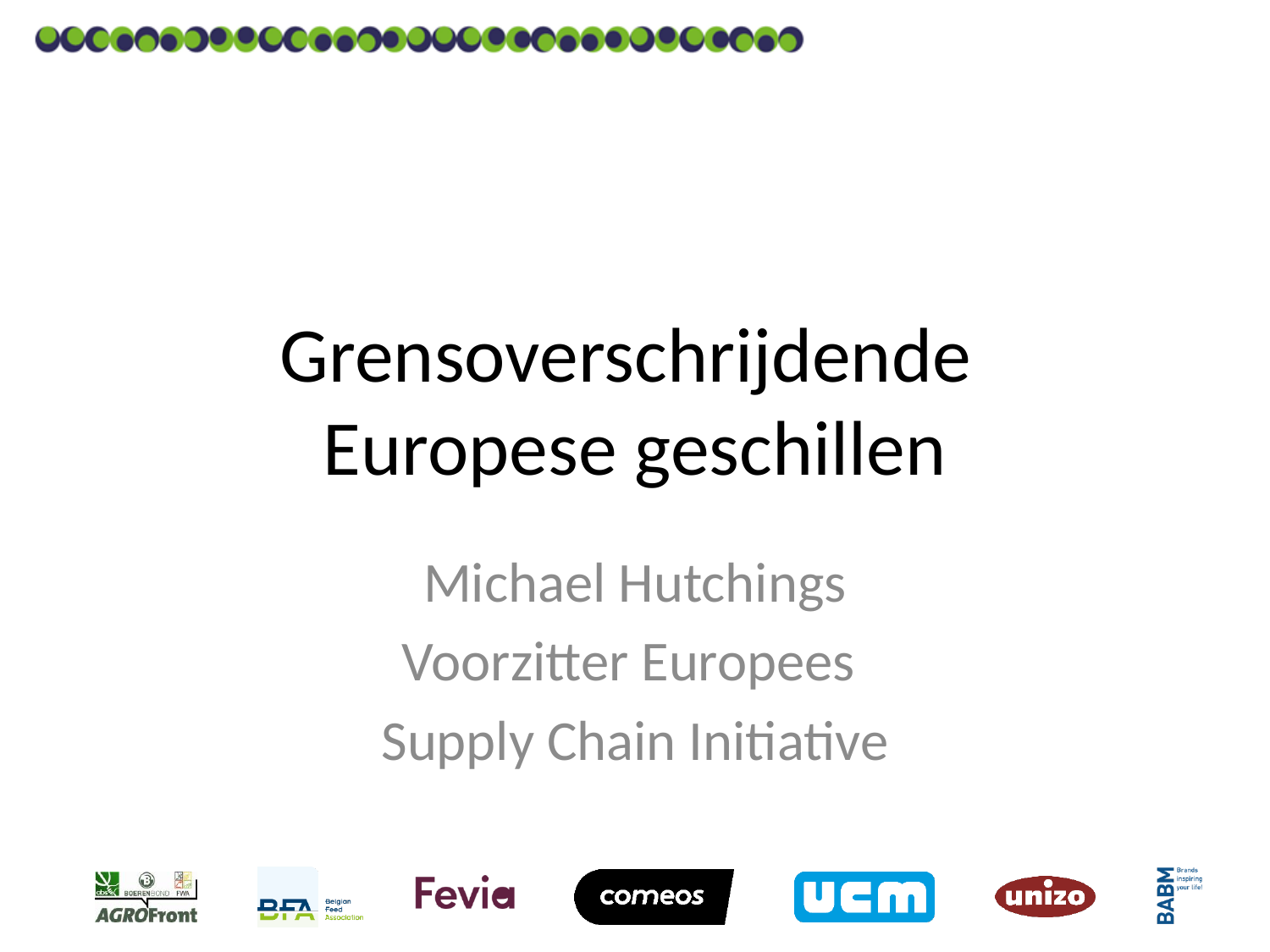

# Grensoverschrijdende Europese geschillen
Michael Hutchings
Voorzitter Europees
Supply Chain Initiative